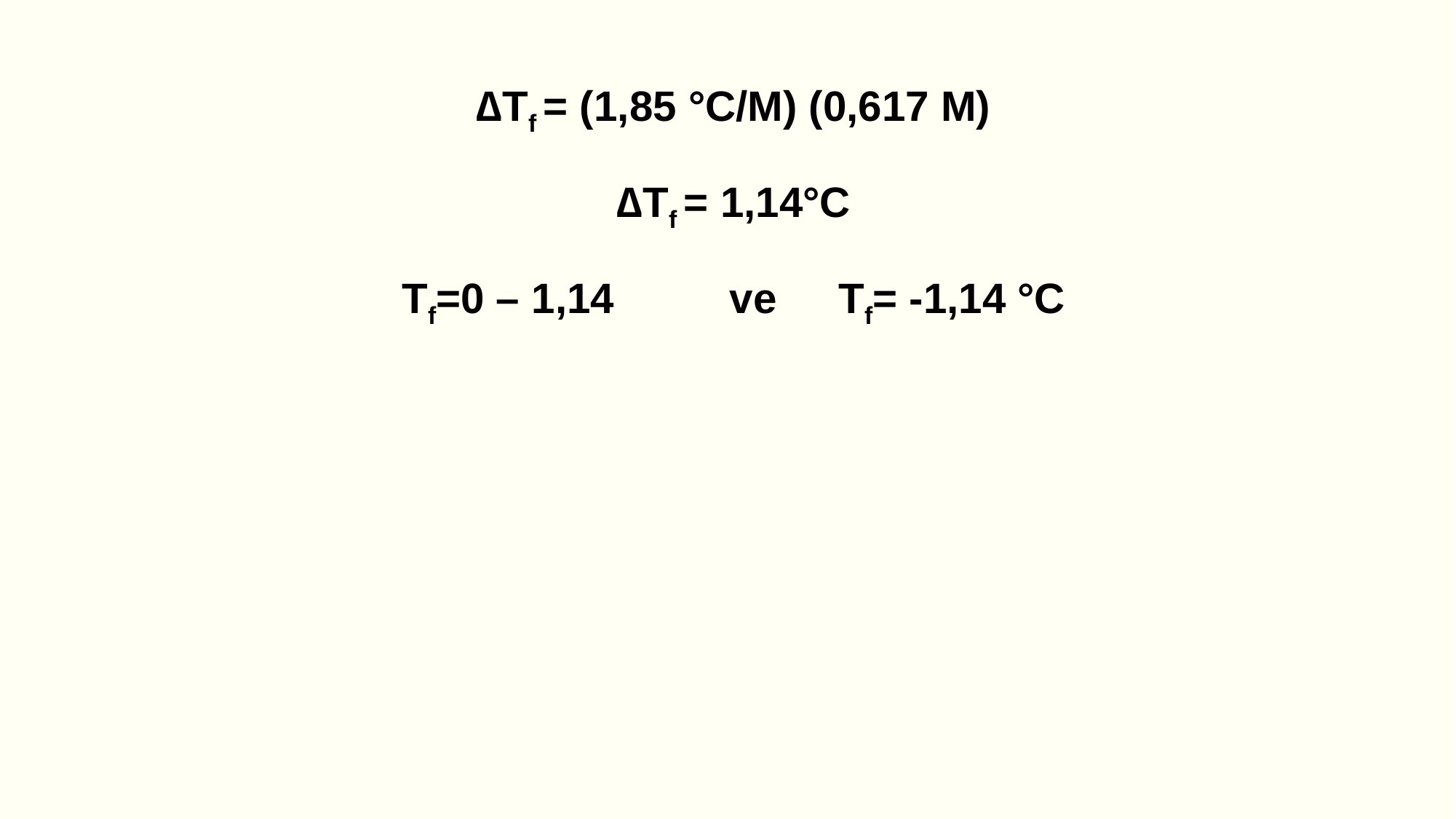

∆Tf = (1,85 °C/M) (0,617 M)
∆Tf = 1,14°C
Tf=0 – 1,14 	ve 	Tf= -1,14 °C